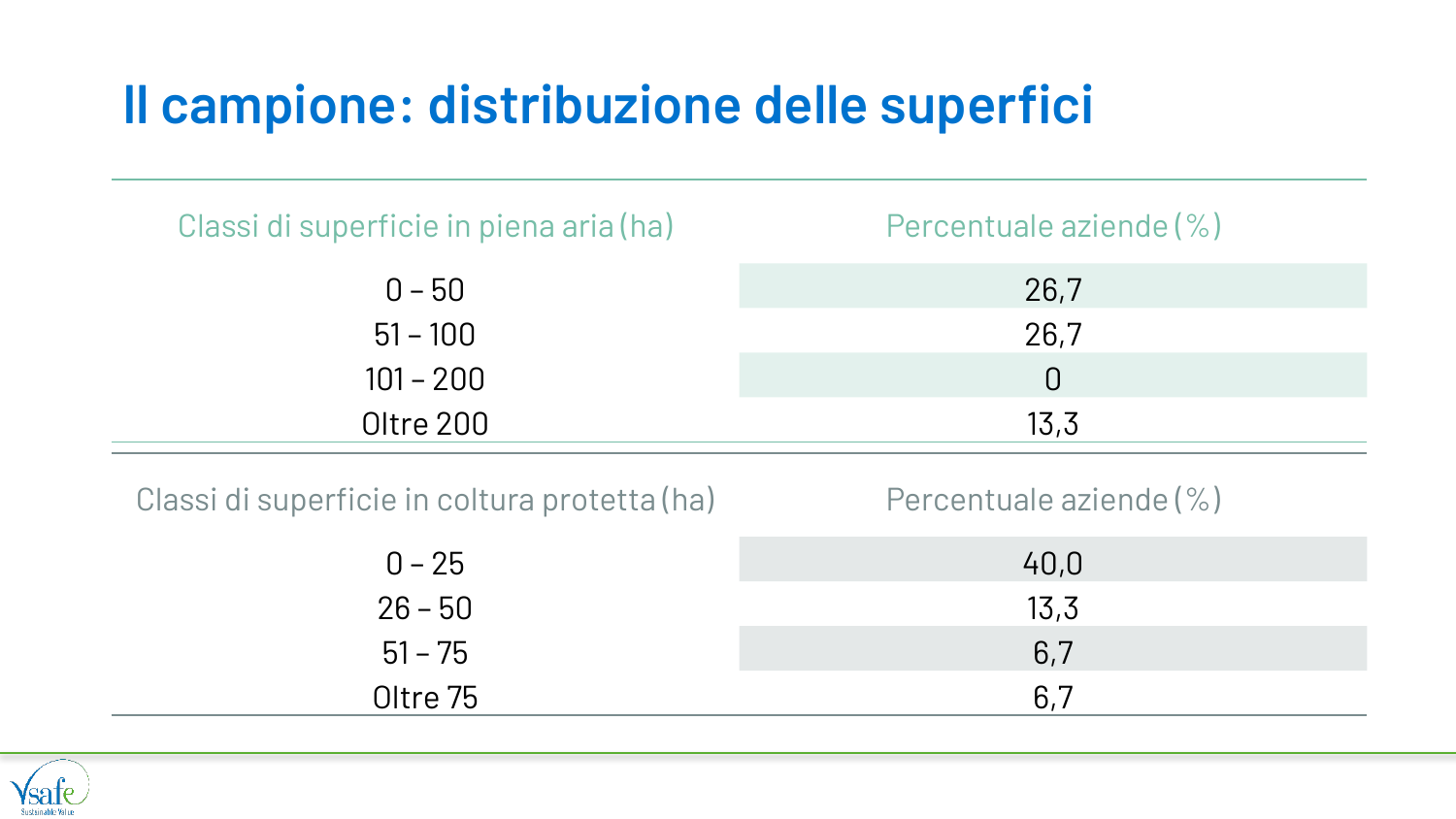

# Il campione: distribuzione delle superfici
| Classi di superficie in piena aria (ha) | Percentuale aziende (%) |
| --- | --- |
| 0 – 50 | 26,7 |
| 51 – 100 | 26,7 |
| 101 – 200 | 0 |
| Oltre 200 | 13,3 |
| Classi di superficie in coltura protetta (ha) | Percentuale aziende (%) |
| --- | --- |
| 0 – 25 | 40,0 |
| 26 – 50 | 13,3 |
| 51 – 75 | 6,7 |
| Oltre 75 | 6,7 |